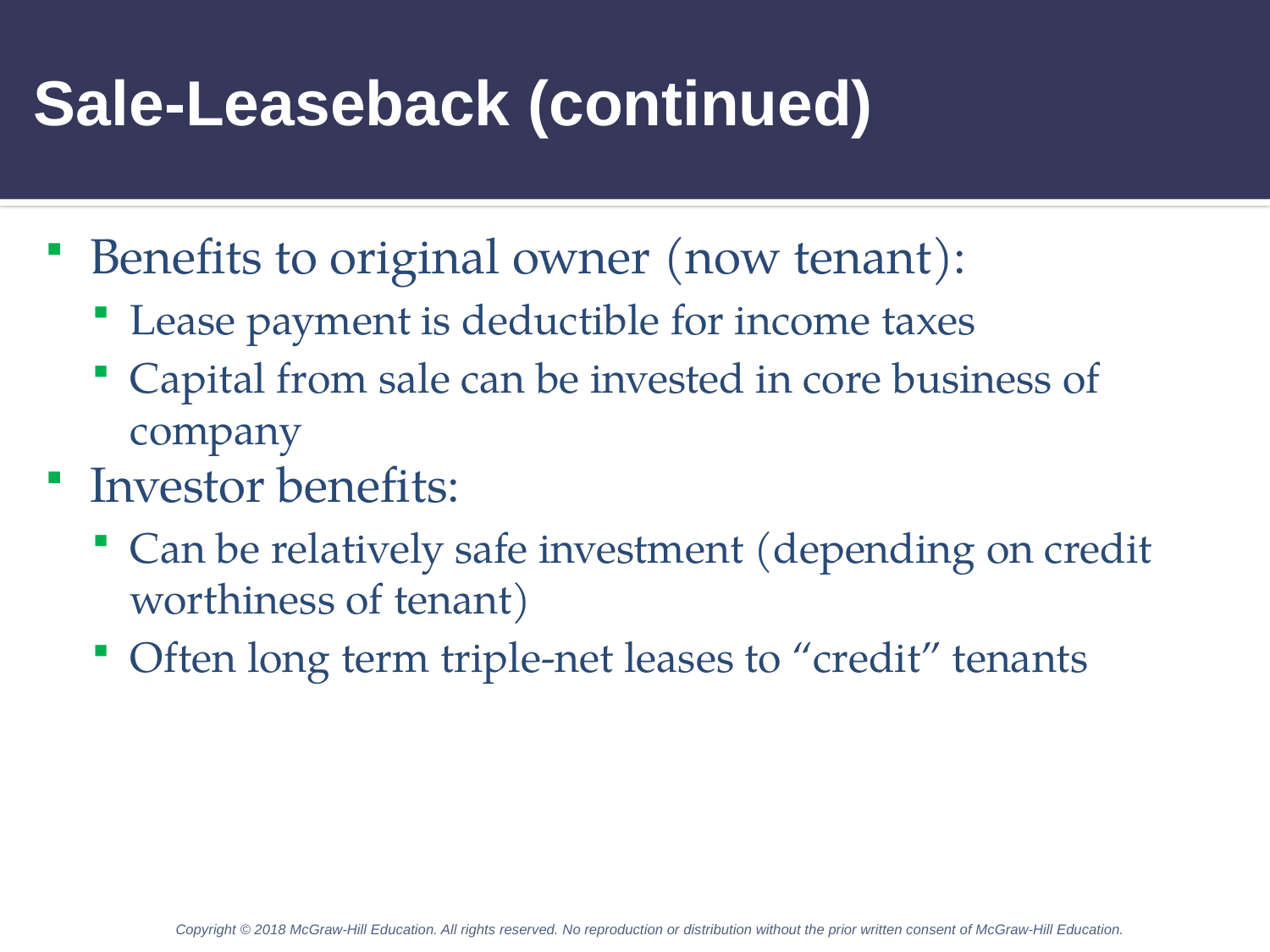

# Sale-Leaseback (continued)
Benefits to original owner (now tenant):
Lease payment is deductible for income taxes
Capital from sale can be invested in core business of company
Investor benefits:
Can be relatively safe investment (depending on credit worthiness of tenant)
Often long term triple-net leases to “credit” tenants

Copyright © 2018 McGraw-Hill Education. All rights reserved. No reproduction or distribution without the prior written consent of McGraw-Hill Education.